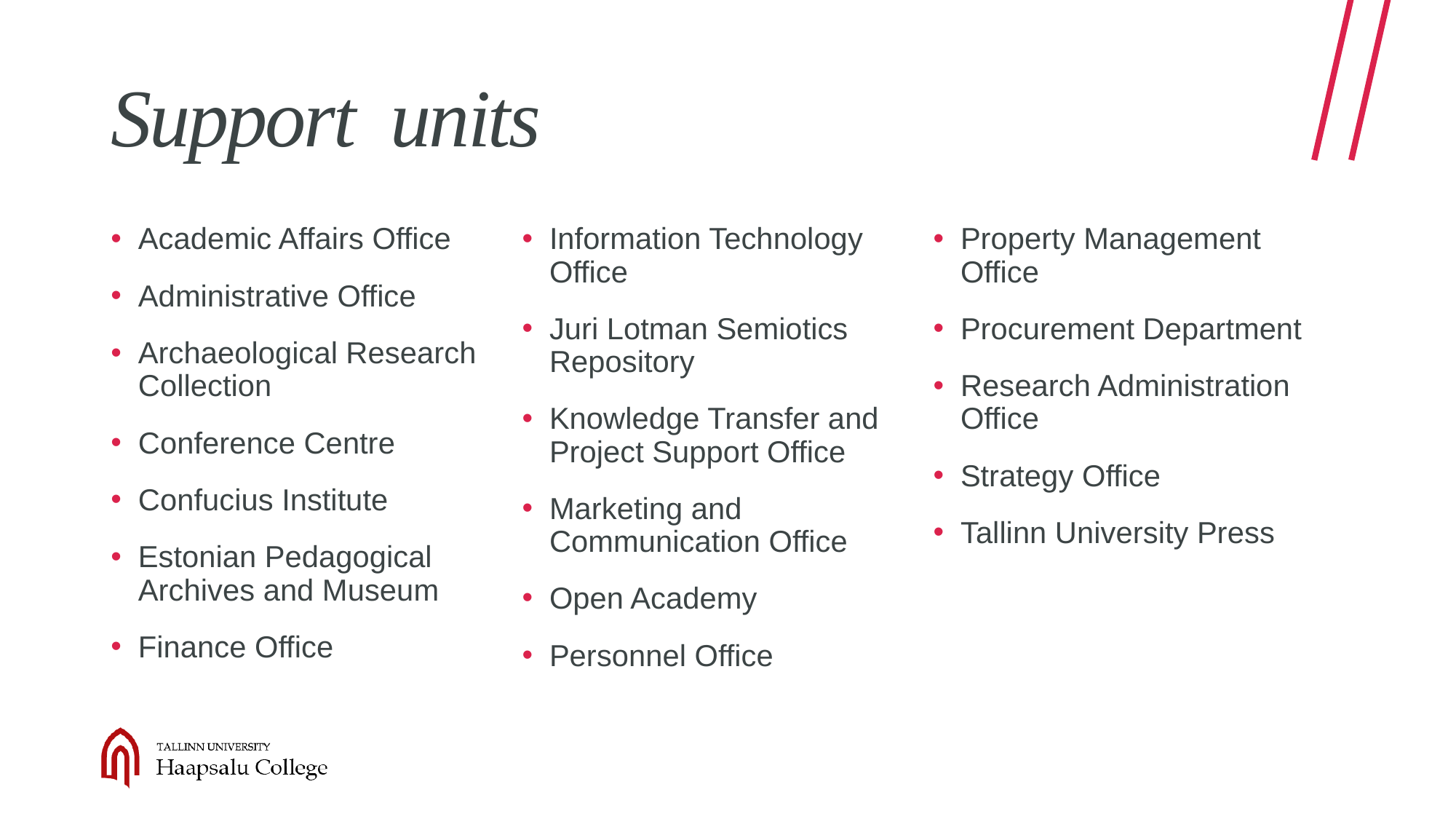

# Support  units
Academic Affairs Office
Administrative Office
Archaeological Research Collection
Conference Centre
Confucius Institute
Estonian Pedagogical Archives and Museum
Finance Office
Information Technology Office
Juri Lotman Semiotics Repository
Knowledge Transfer and Project Support Office
Marketing and Communication Office
Open Academy
Personnel Office
Property Management Office
Procurement Department
Research Administration Office
Strategy Office
Tallinn University Press